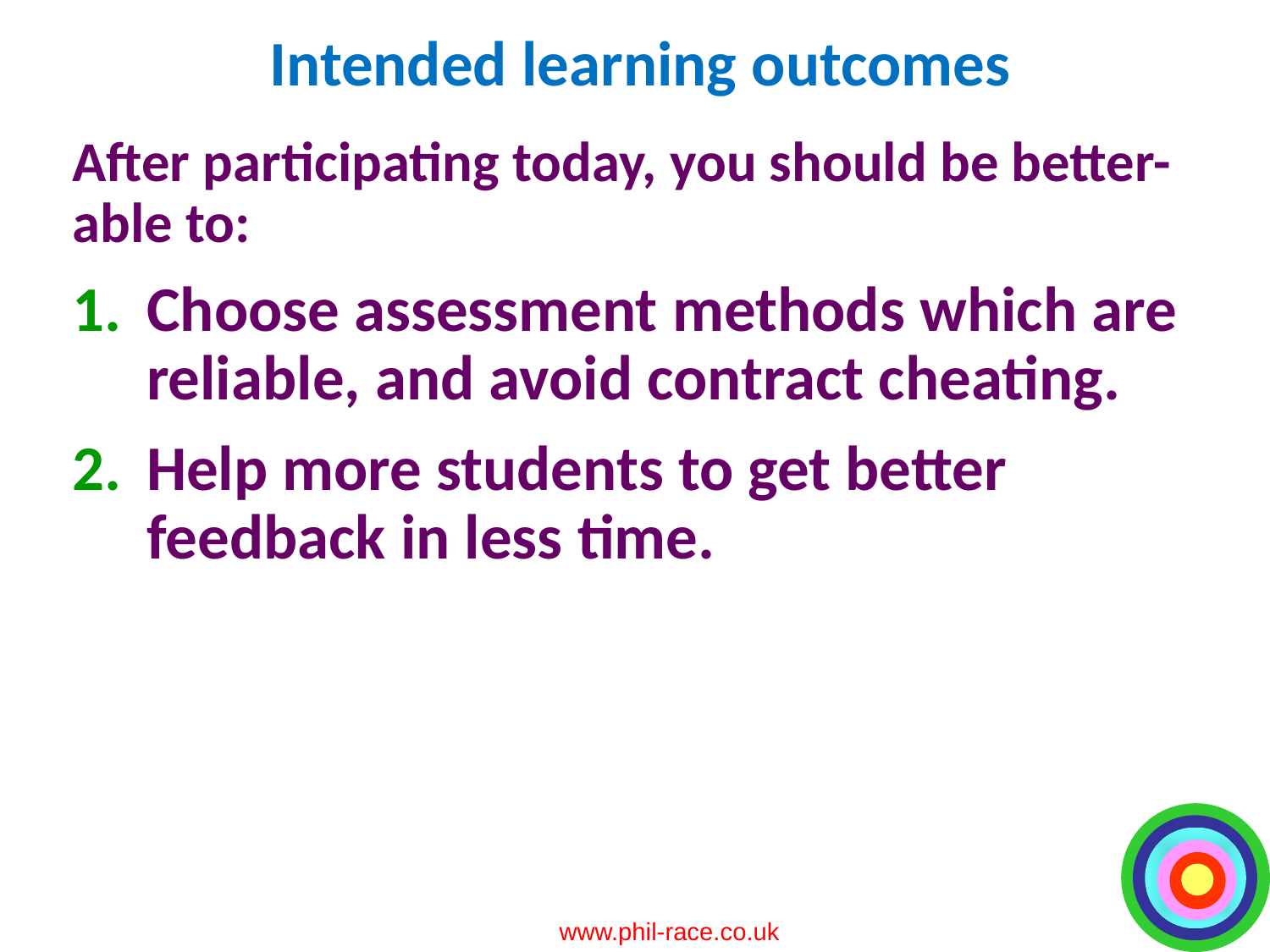

# Intended learning outcomes
After participating today, you should be better-able to:
Choose assessment methods which are reliable, and avoid contract cheating.
Help more students to get better feedback in less time.